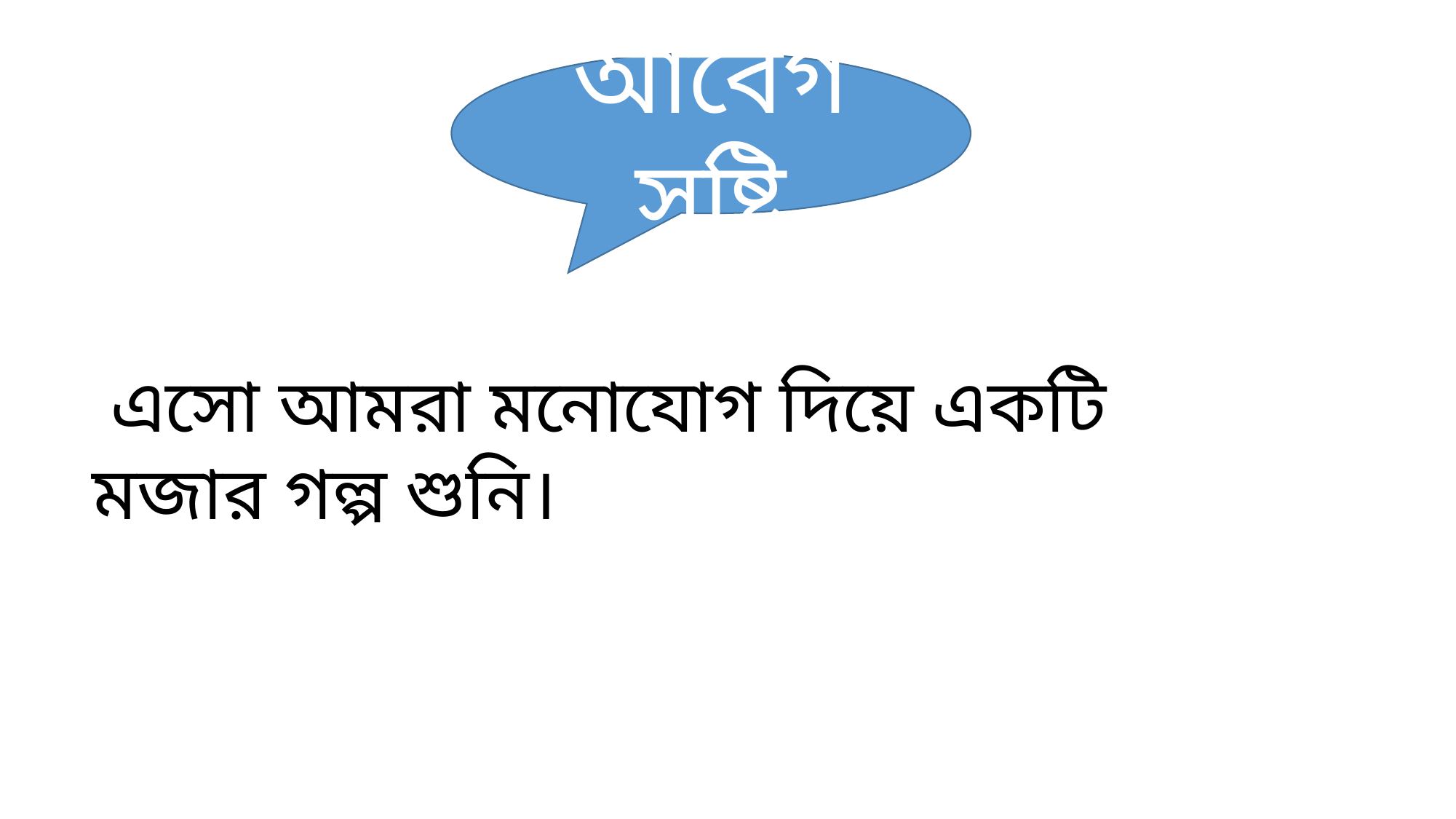

আবেগ সৃষ্টি
 এসো আমরা মনোযোগ দিয়ে একটি মজার গল্প শুনি।